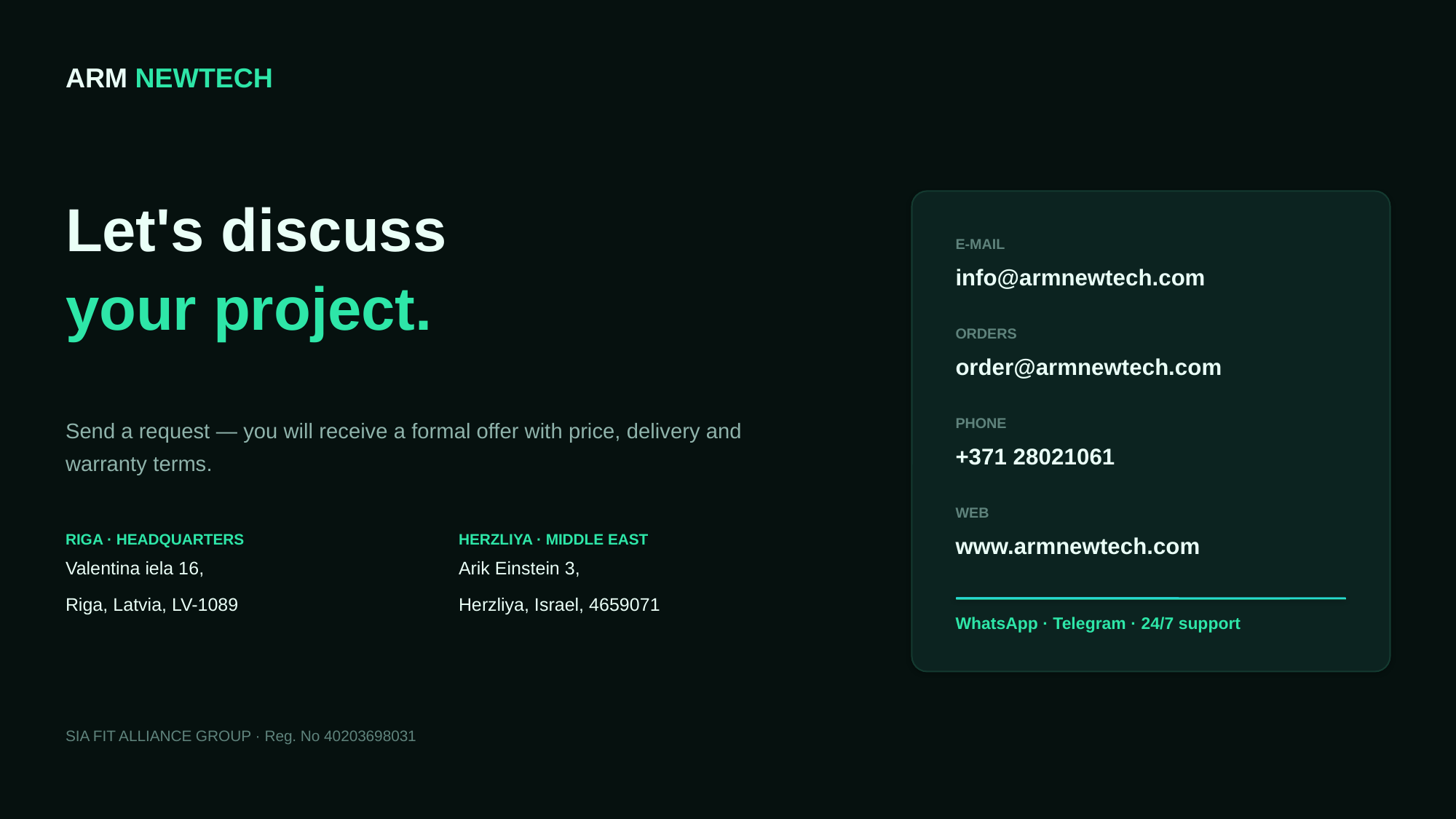

ARM NEWTECH
Let's discuss
your project.

E-MAIL
info@armnewtech.com
ORDERS
order@armnewtech.com
Send a request — you will receive a formal offer with price, delivery and warranty terms.
PHONE
+371 28021061
WEB
RIGA · HEADQUARTERS
Valentina iela 16,
Riga, Latvia, LV-1089
HERZLIYA · MIDDLE EAST
Arik Einstein 3,
Herzliya, Israel, 4659071
www.armnewtech.com

WhatsApp · Telegram · 24/7 support
SIA FIT ALLIANCE GROUP · Reg. No 40203698031